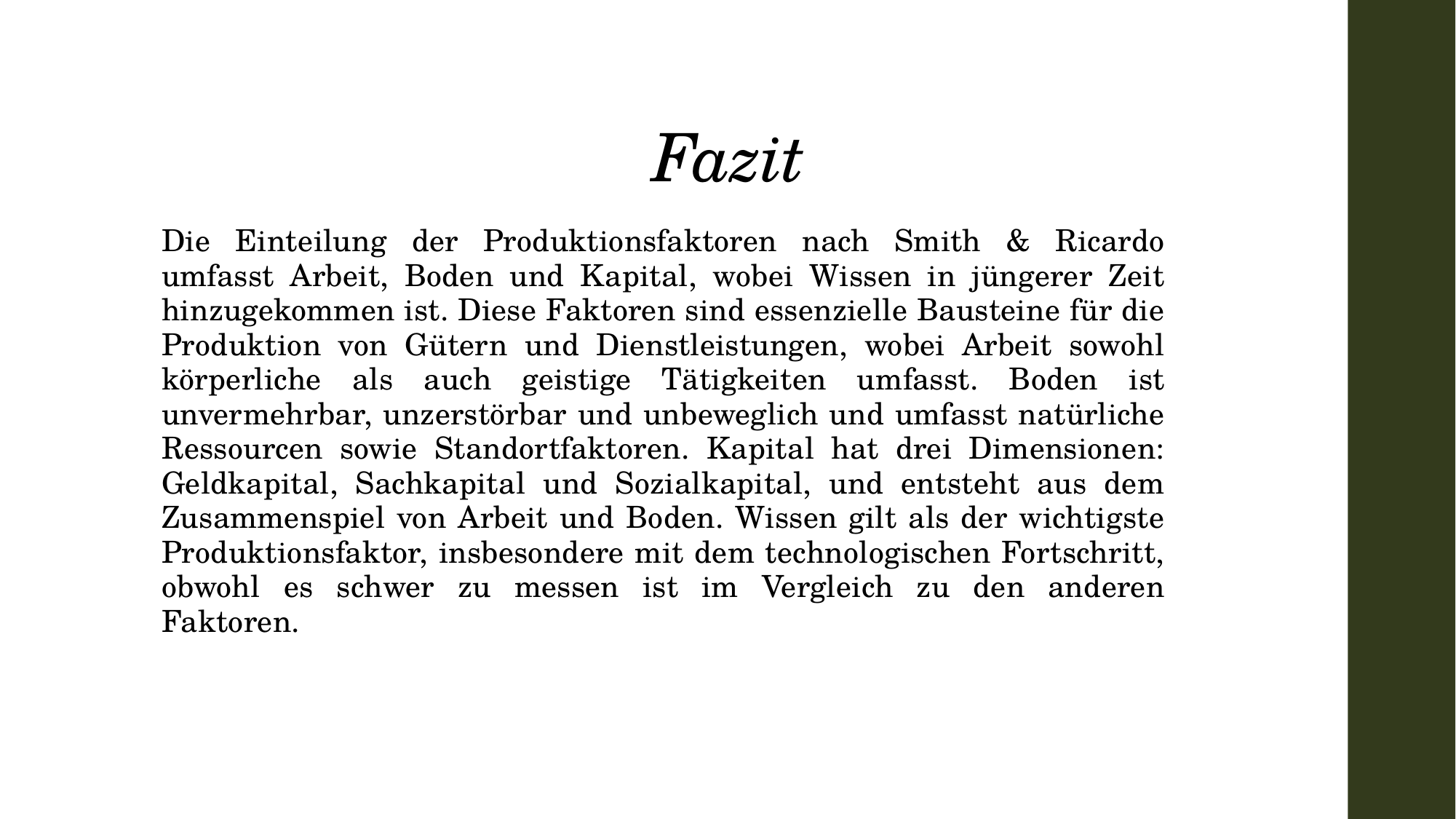

# Fazit
Die Einteilung der Produktionsfaktoren nach Smith & Ricardo umfasst Arbeit, Boden und Kapital, wobei Wissen in jüngerer Zeit hinzugekommen ist. Diese Faktoren sind essenzielle Bausteine für die Produktion von Gütern und Dienstleistungen, wobei Arbeit sowohl körperliche als auch geistige Tätigkeiten umfasst. Boden ist unvermehrbar, unzerstörbar und unbeweglich und umfasst natürliche Ressourcen sowie Standortfaktoren. Kapital hat drei Dimensionen: Geldkapital, Sachkapital und Sozialkapital, und entsteht aus dem Zusammenspiel von Arbeit und Boden. Wissen gilt als der wichtigste Produktionsfaktor, insbesondere mit dem technologischen Fortschritt, obwohl es schwer zu messen ist im Vergleich zu den anderen Faktoren.